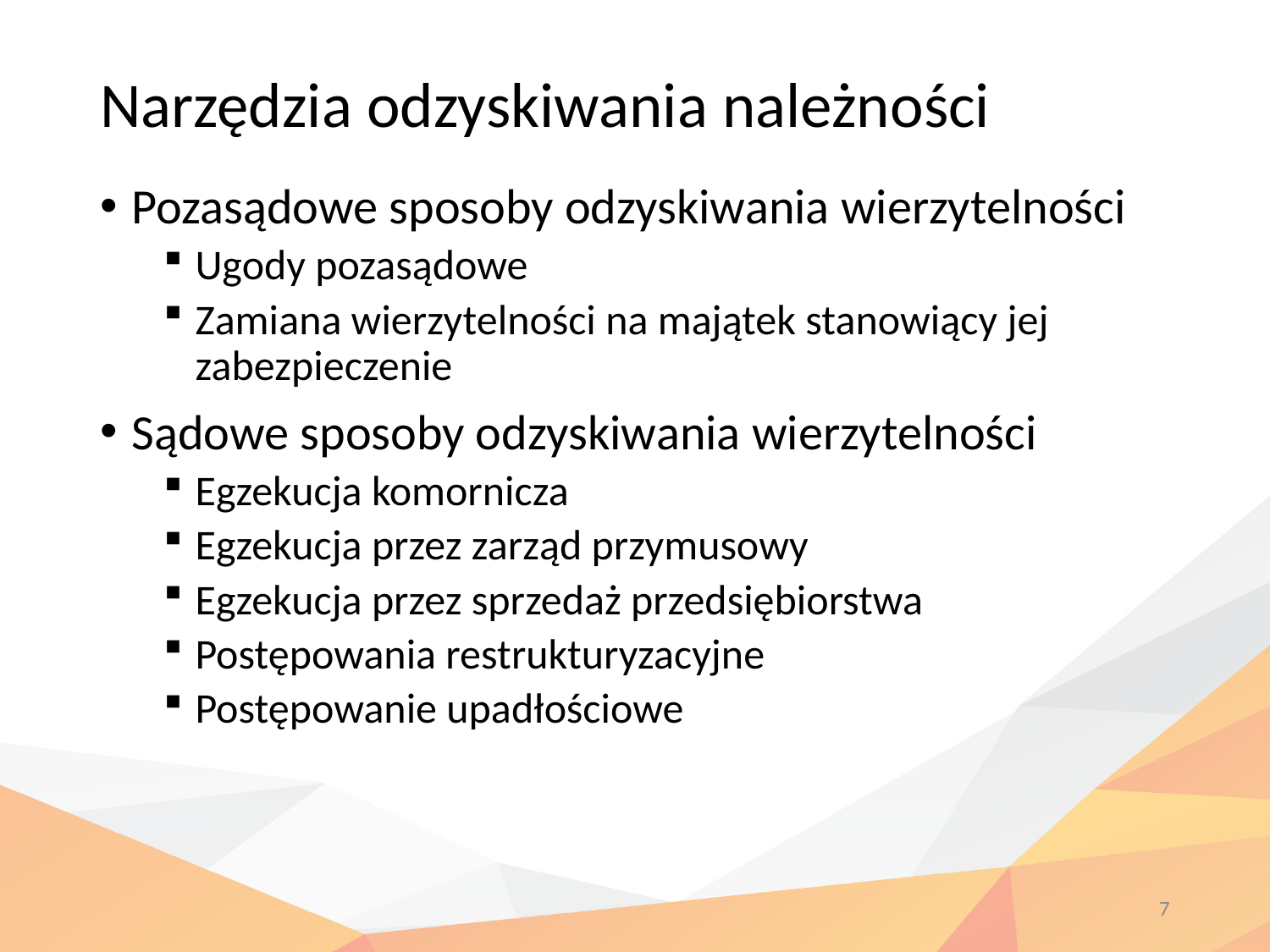

# Narzędzia odzyskiwania należności
Pozasądowe sposoby odzyskiwania wierzytelności
Ugody pozasądowe
Zamiana wierzytelności na majątek stanowiący jej zabezpieczenie
Sądowe sposoby odzyskiwania wierzytelności
Egzekucja komornicza
Egzekucja przez zarząd przymusowy
Egzekucja przez sprzedaż przedsiębiorstwa
Postępowania restrukturyzacyjne
Postępowanie upadłościowe

7